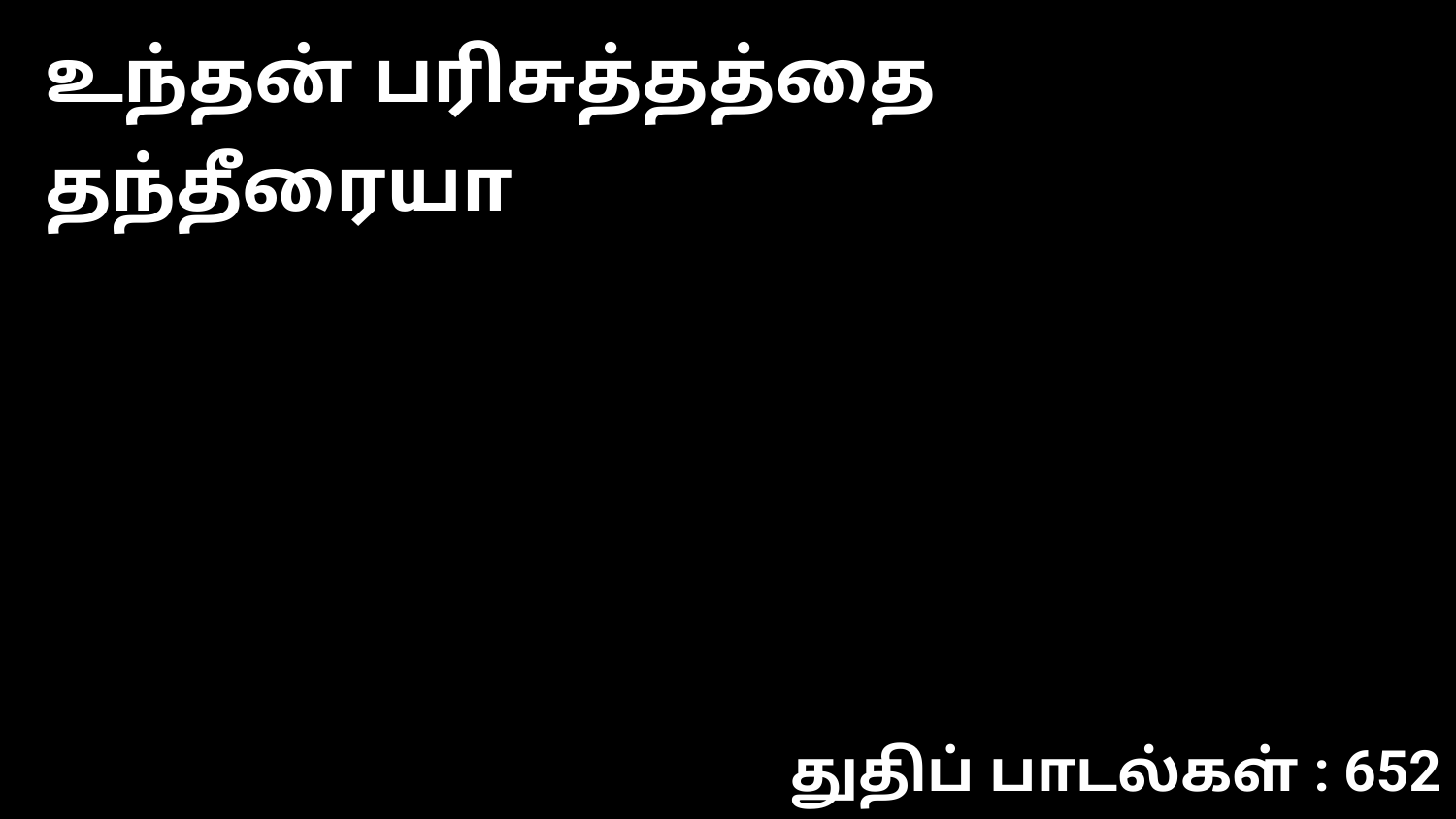

உந்தன் பரிசுத்தத்தை தந்தீரையா
துதிப் பாடல்கள் : 652